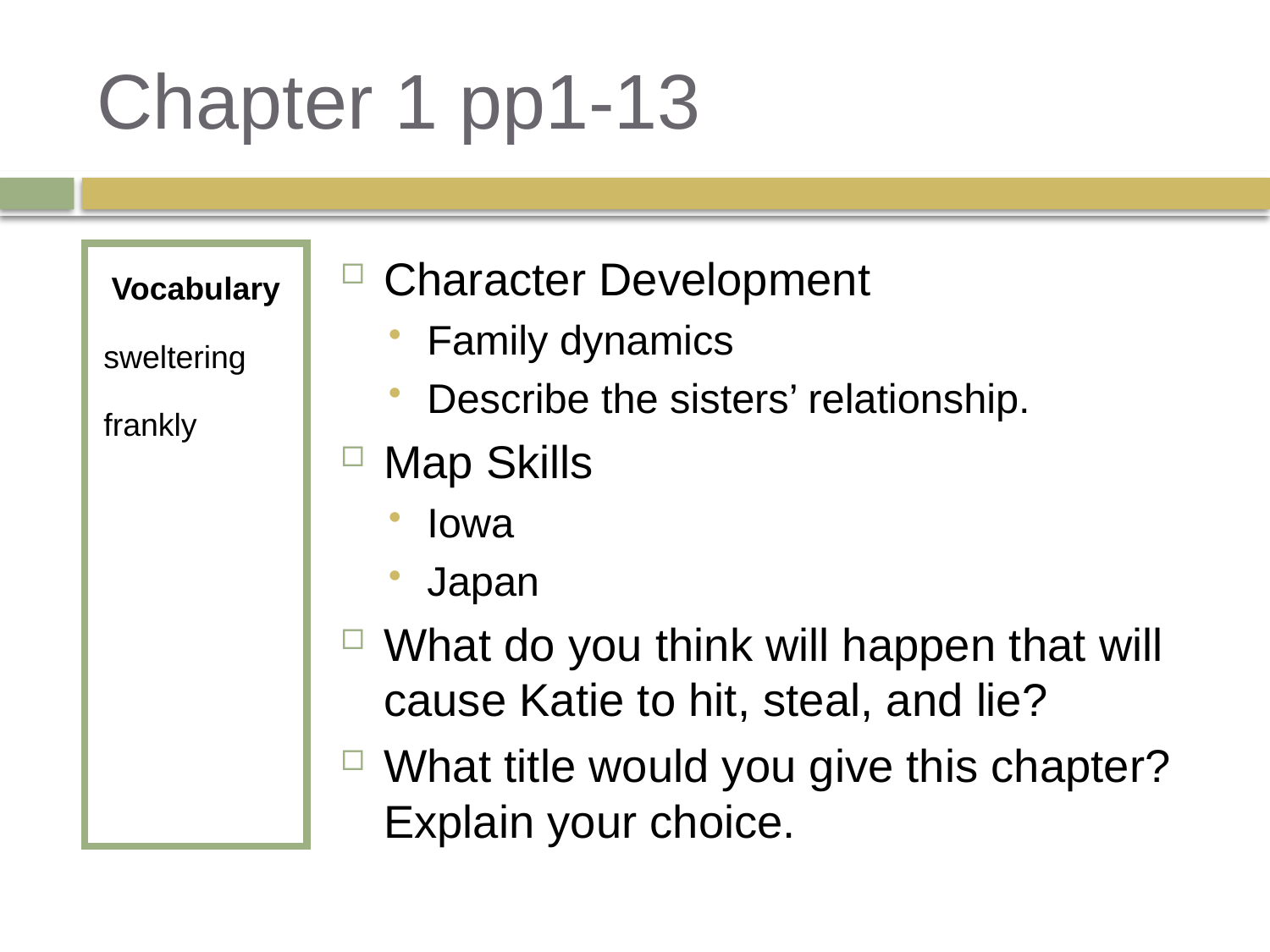

# Chapter 1 pp1-13
Vocabulary
sweltering
frankly
Character Development
Family dynamics
Describe the sisters’ relationship.
Map Skills
Iowa
Japan
What do you think will happen that will cause Katie to hit, steal, and lie?
What title would you give this chapter? Explain your choice.